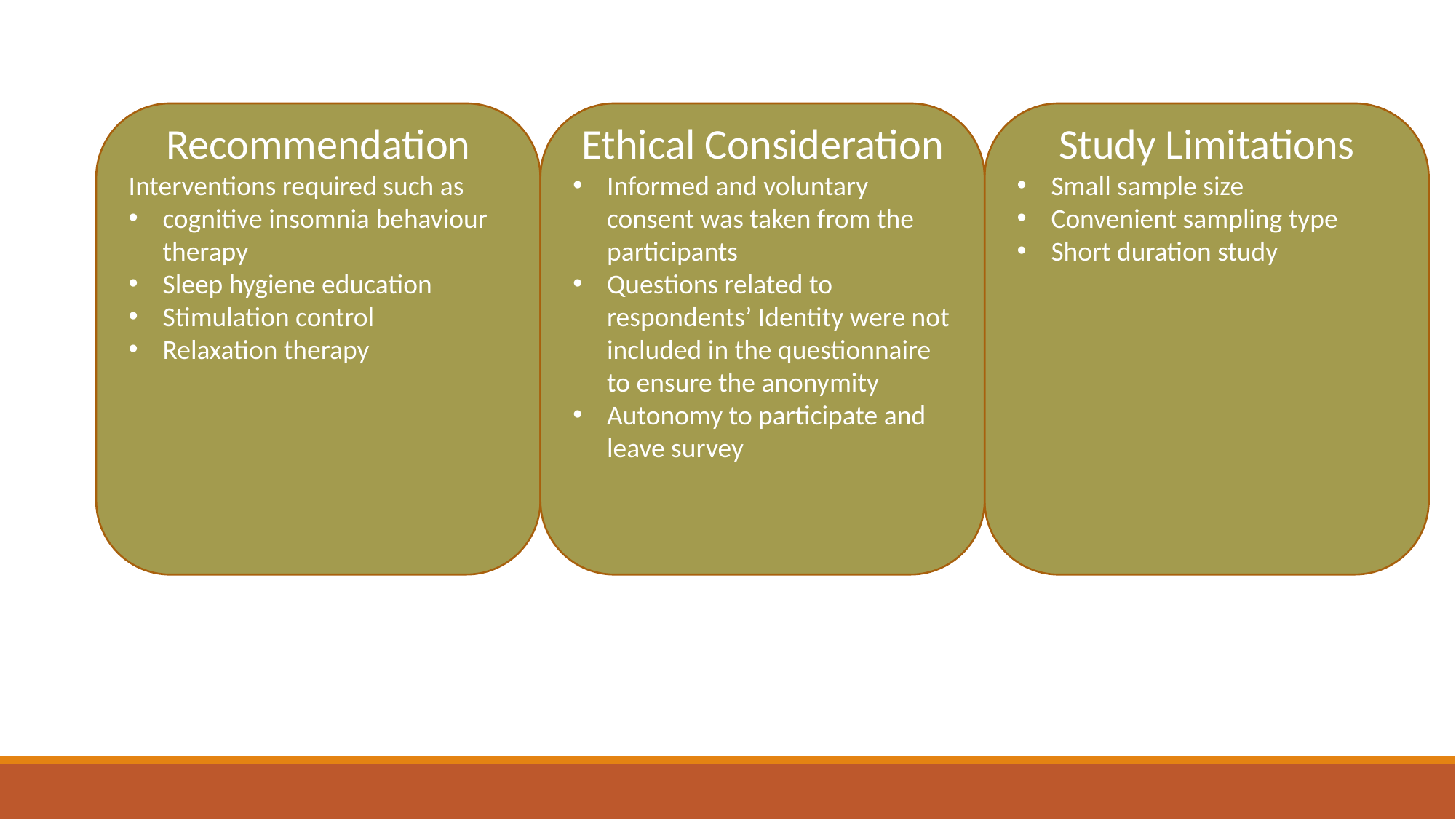

Recommendation
Interventions required such as
cognitive insomnia behaviour therapy
Sleep hygiene education
Stimulation control
Relaxation therapy

Ethical Consideration
Informed and voluntary consent was taken from the participants
Questions related to respondents’ Identity were not included in the questionnaire to ensure the anonymity
Autonomy to participate and leave survey

Study Limitations
Small sample size
Convenient sampling type
Short duration study